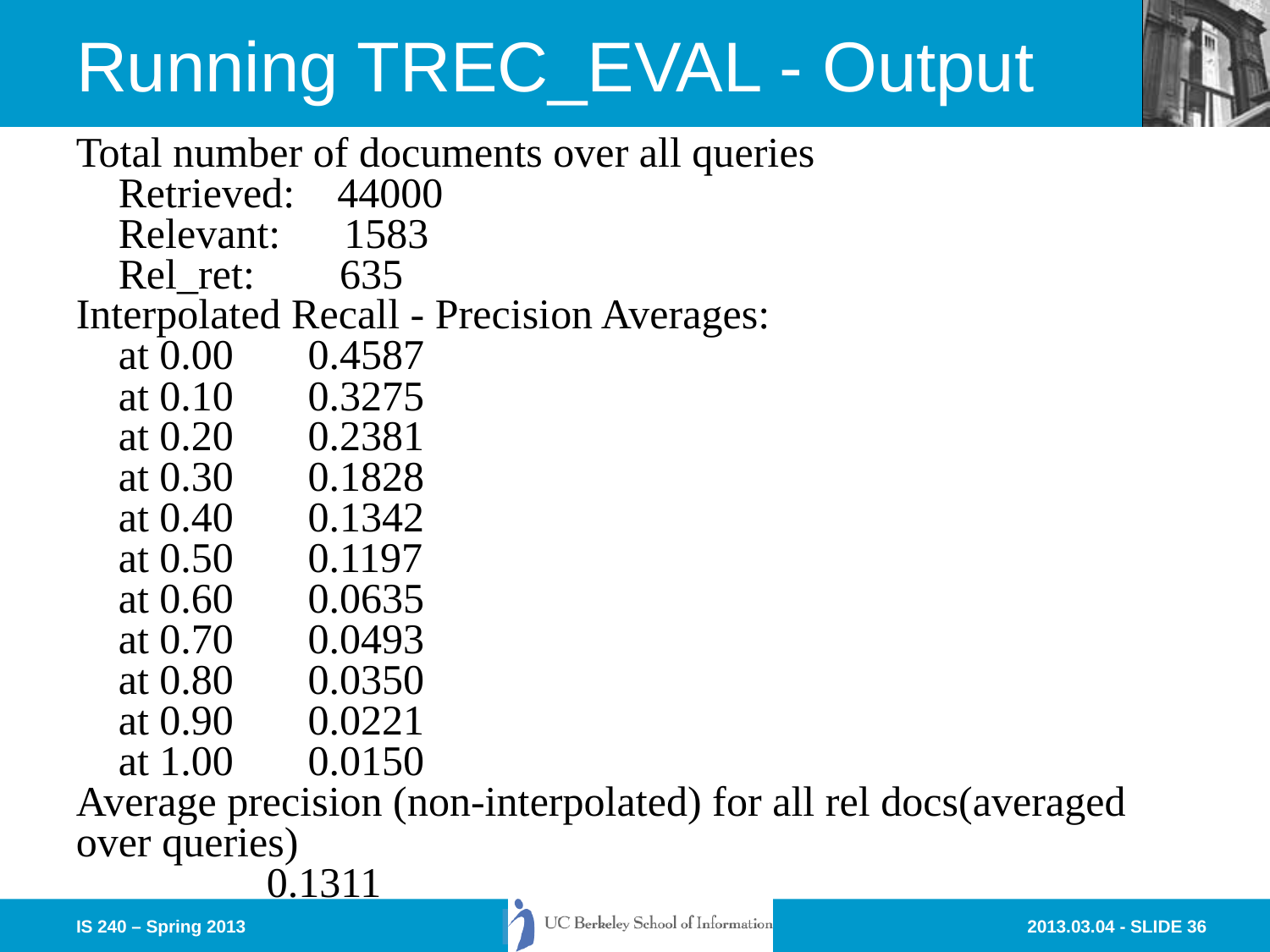

# Running TREC_EVAL - Output
Total number of documents over all queries
    Retrieved:    44000
    Relevant:      1583
    Rel_ret:        635
Interpolated Recall - Precision Averages:
    at 0.00       0.4587
    at 0.10       0.3275
    at 0.20       0.2381
    at 0.30       0.1828
    at 0.40       0.1342
    at 0.50       0.1197
    at 0.60       0.0635
    at 0.70       0.0493
    at 0.80       0.0350
    at 0.90       0.0221
    at 1.00       0.0150
Average precision (non-interpolated) for all rel docs(averaged over queries)
                  0.1311

IS 240 – Spring 2013